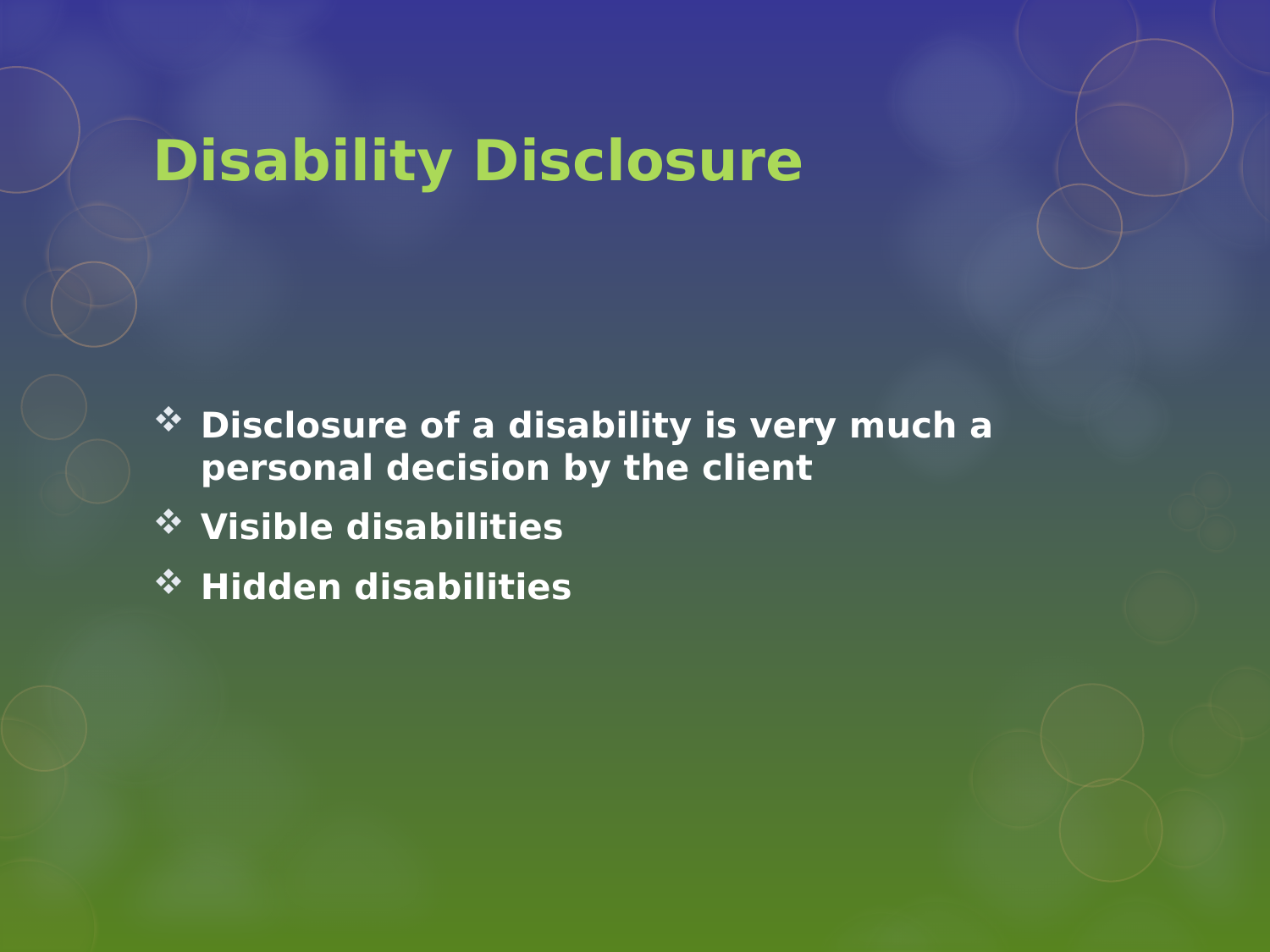

# Disability Disclosure
Disclosure of a disability is very much a personal decision by the client
Visible disabilities
Hidden disabilities